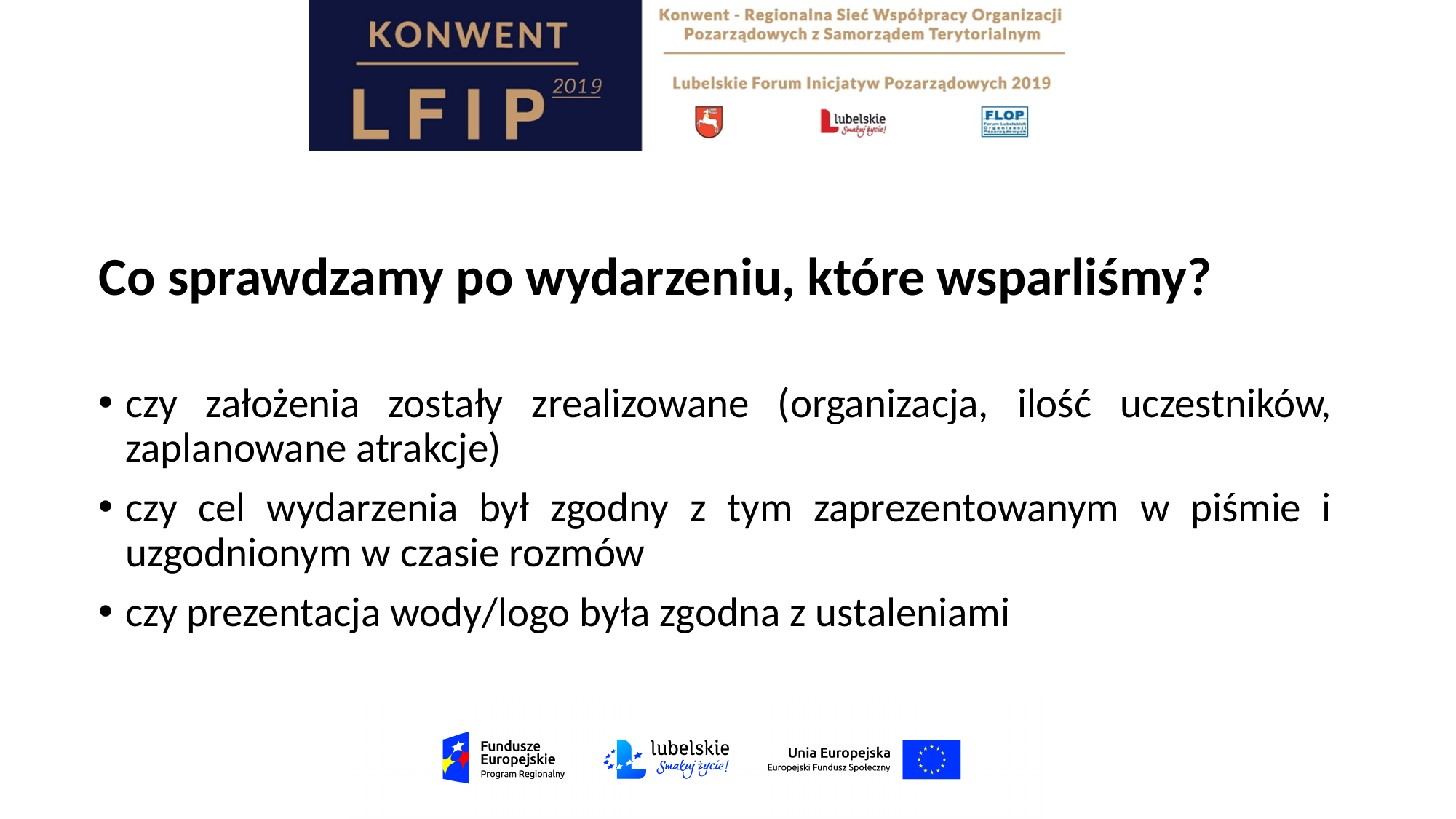

Co sprawdzamy po wydarzeniu, które wsparliśmy?

czy założenia zostały zrealizowane (organizacja, ilość uczestników, zaplanowane atrakcje)
czy cel wydarzenia był zgodny z tym zaprezentowanym w piśmie i uzgodnionym w czasie rozmów
czy prezentacja wody/logo była zgodna z ustaleniami